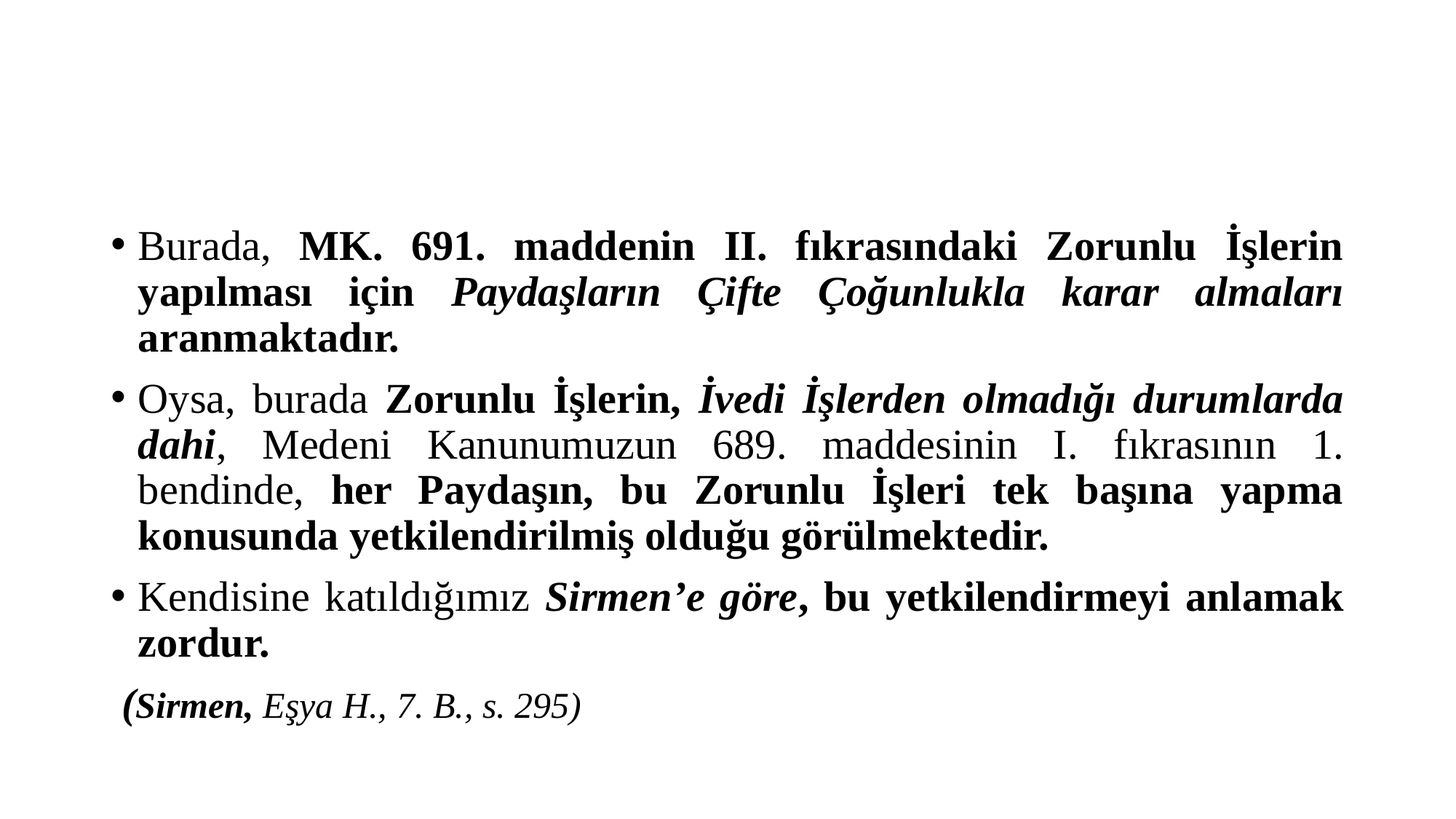

#
Burada, MK. 691. maddenin II. fıkrasındaki Zorunlu İşlerin yapılması için Paydaşların Çifte Çoğunlukla karar almaları aranmaktadır.
Oysa, burada Zorunlu İşlerin, İvedi İşlerden olmadığı durumlarda dahi, Medeni Kanunumuzun 689. maddesinin I. fıkrasının 1. bendinde, her Paydaşın, bu Zorunlu İşleri tek başına yapma konusunda yetkilendirilmiş olduğu görülmektedir.
Kendisine katıldığımız Sirmen’e göre, bu yetkilendirmeyi anlamak zordur.
 (Sirmen, Eşya H., 7. B., s. 295)